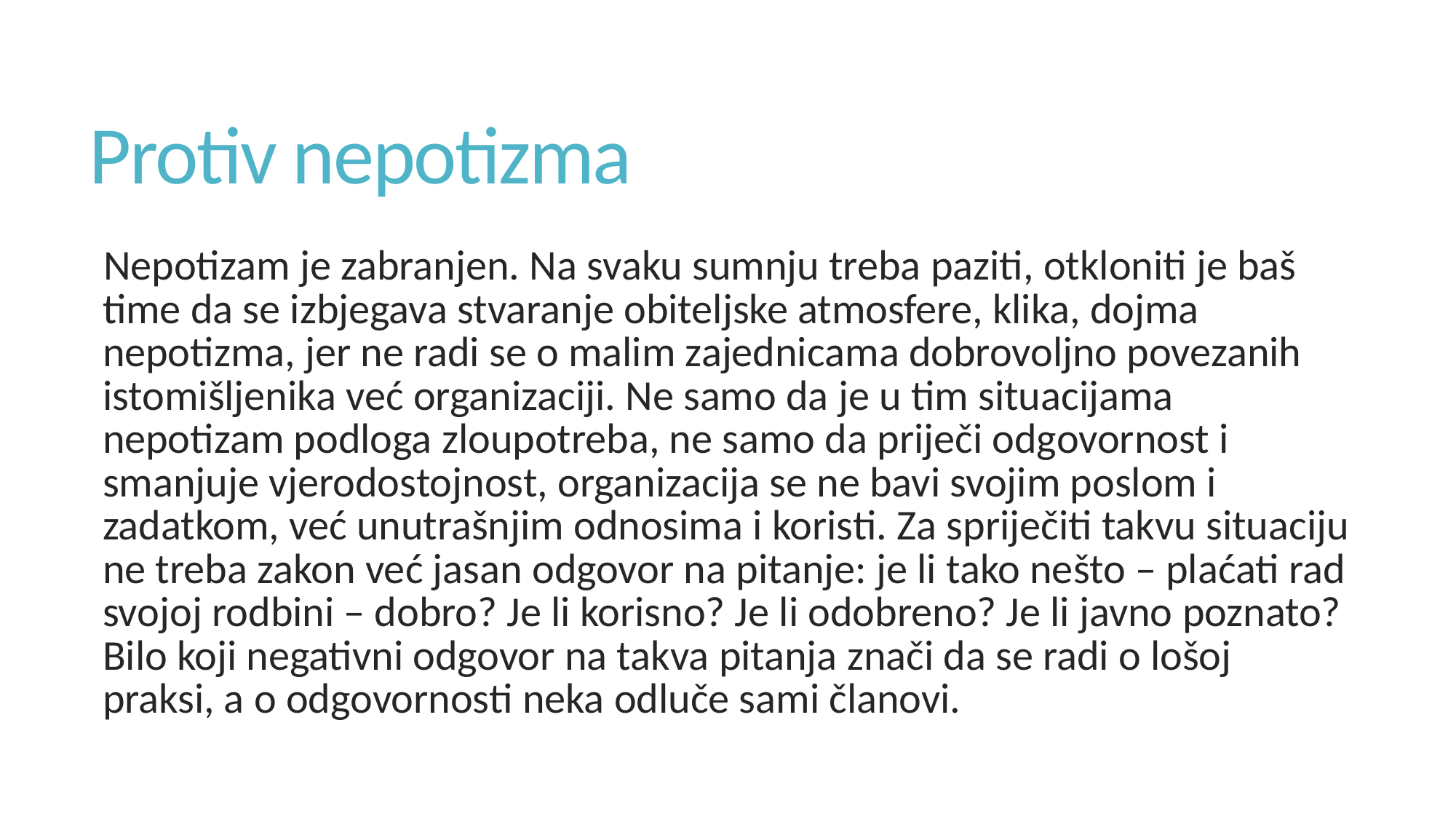

# Protiv nepotizma
Nepotizam je zabranjen. Na svaku sumnju treba paziti, otkloniti je baš time da se izbjegava stvaranje obiteljske atmosfere, klika, dojma nepotizma, jer ne radi se o malim zajednicama dobrovoljno povezanih istomišljenika već organizaciji. Ne samo da je u tim situacijama nepotizam podloga zloupotreba, ne samo da priječi odgovornost i smanjuje vjerodostojnost, organizacija se ne bavi svojim poslom i zadatkom, već unutrašnjim odnosima i koristi. Za spriječiti takvu situaciju ne treba zakon već jasan odgovor na pitanje: je li tako nešto – plaćati rad svojoj rodbini – dobro? Je li korisno? Je li odobreno? Je li javno poznato? Bilo koji negativni odgovor na takva pitanja znači da se radi o lošoj praksi, a o odgovornosti neka odluče sami članovi.